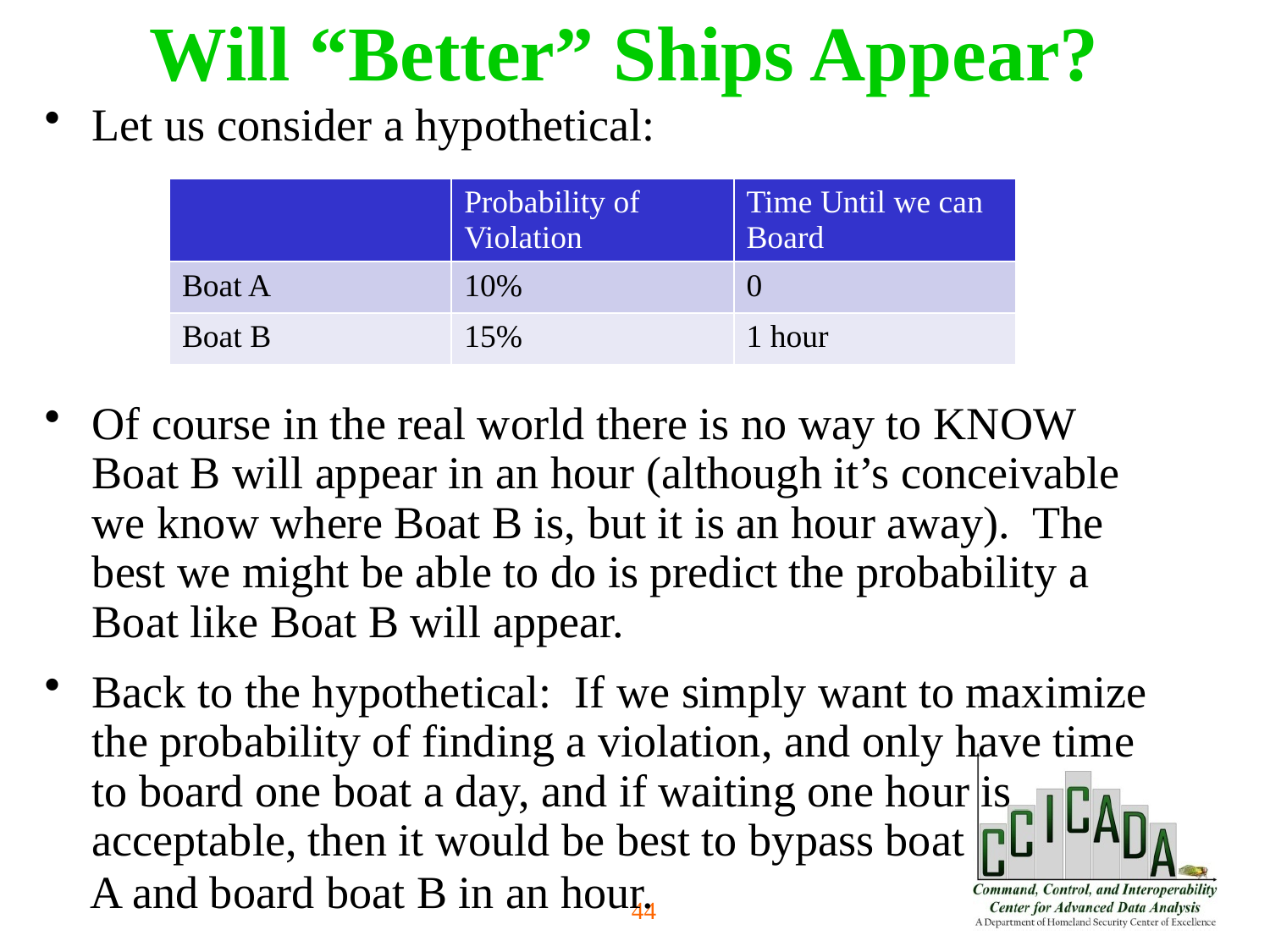

Will “Better” Ships Appear?
Let us consider a hypothetical:

Of course in the real world there is no way to KNOW Boat B will appear in an hour (although it’s conceivable we know where Boat B is, but it is an hour away).  The best we might be able to do is predict the probability a Boat like Boat B will appear.

Back to the hypothetical:  If we simply want to maximize the probability of finding a violation, and only have time to board one boat a day, and if waiting one hour is acceptable, then it would be best to bypass boat
    A and board boat B in an hour.

|  | Probability of Violation | Time Until we can Board |
| --- | --- | --- |
| Boat A | 10% | 0 |
| Boat B | 15% | 1 hour |